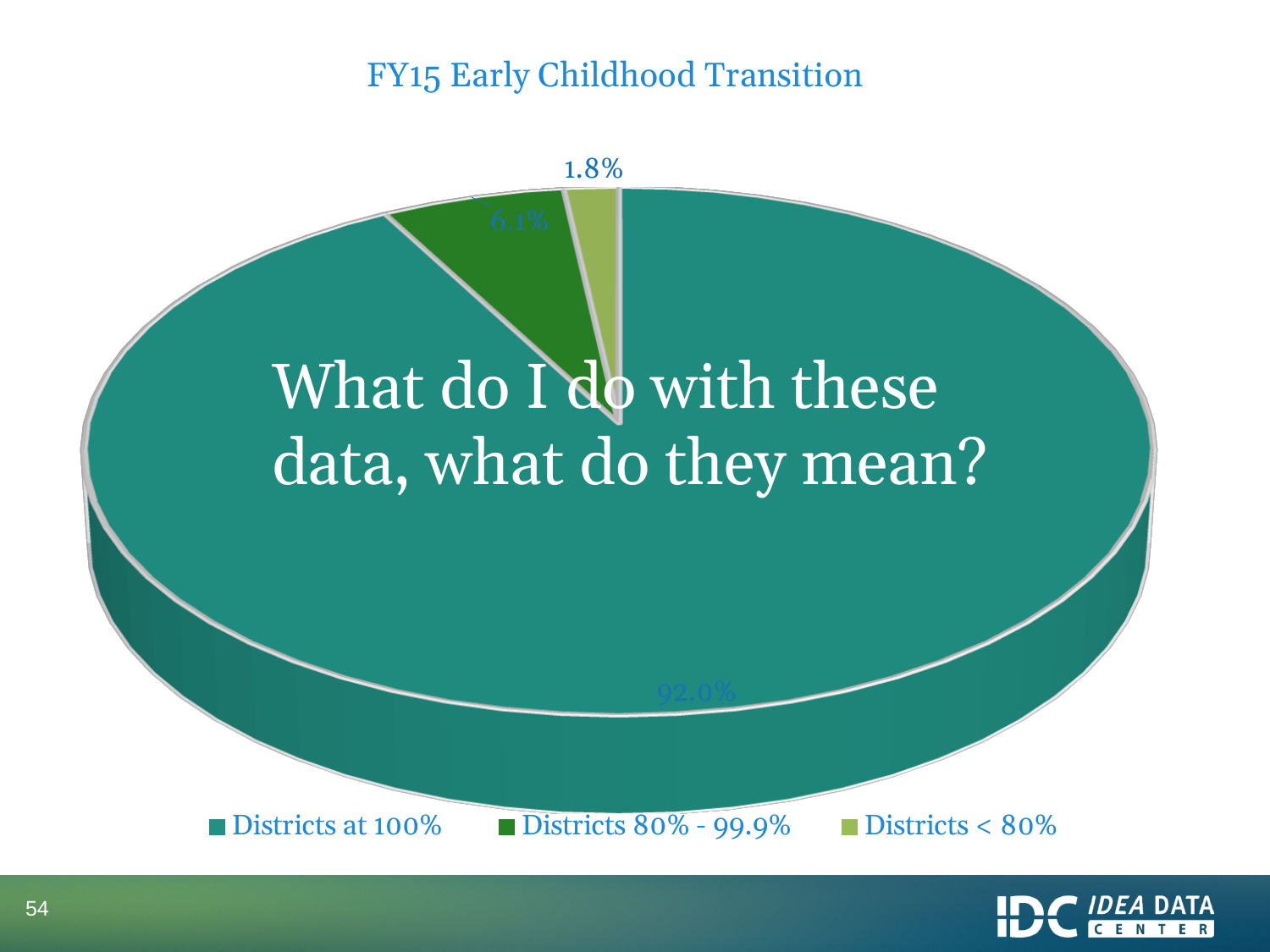

[unsupported chart]

What do I do with these data, what do they mean?
54